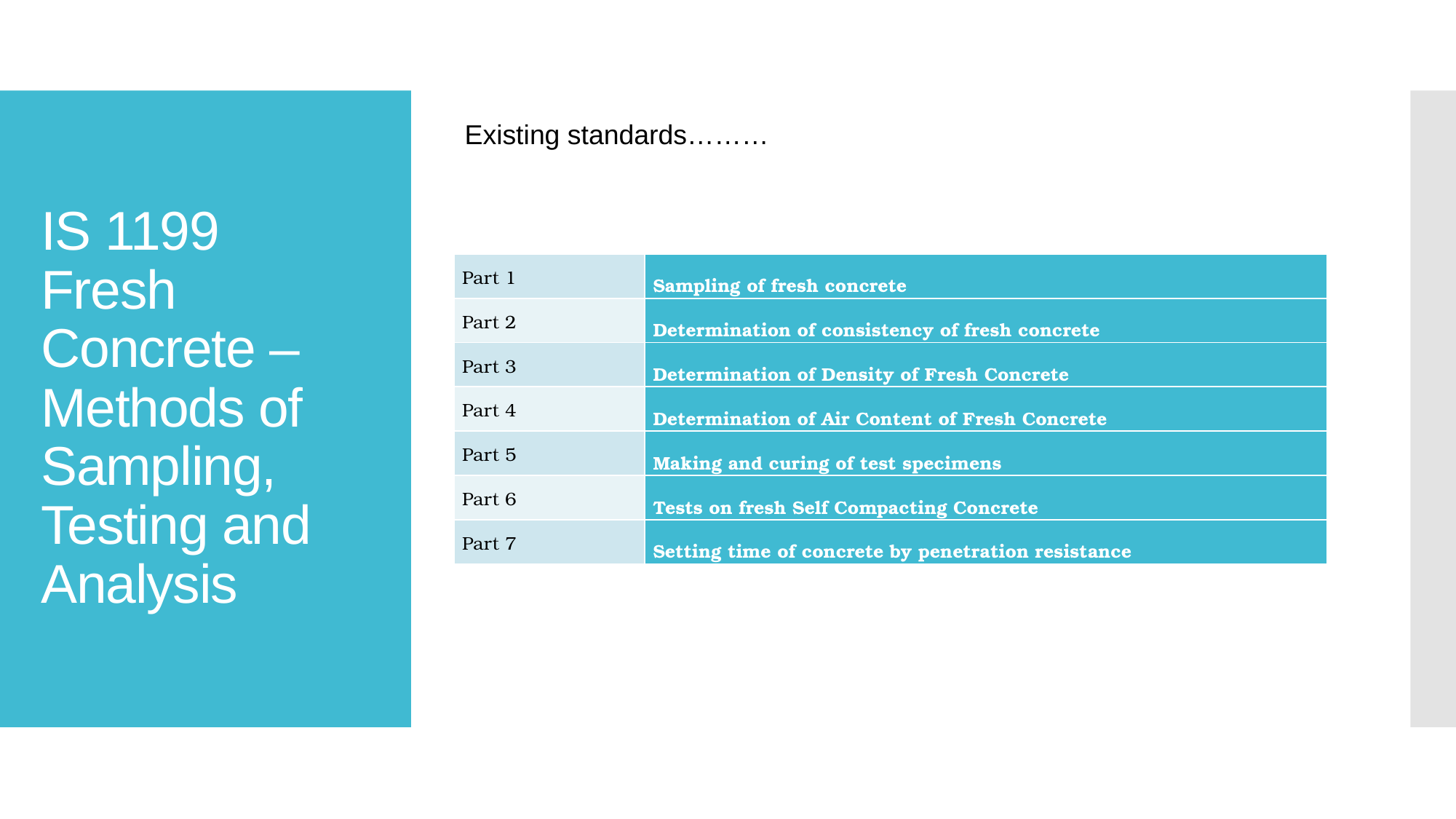

Existing standards………
# IS 1199 Fresh Concrete ‒ Methods of Sampling, Testing and Analysis
| Part 1 | Sampling of fresh concrete |
| --- | --- |
| Part 2 | Determination of consistency of fresh concrete |
| Part 3 | Determination of Density of Fresh Concrete |
| Part 4 | Determination of Air Content of Fresh Concrete |
| Part 5 | Making and curing of test specimens |
| Part 6 | Tests on fresh Self Compacting Concrete |
| Part 7 | Setting time of concrete by penetration resistance |